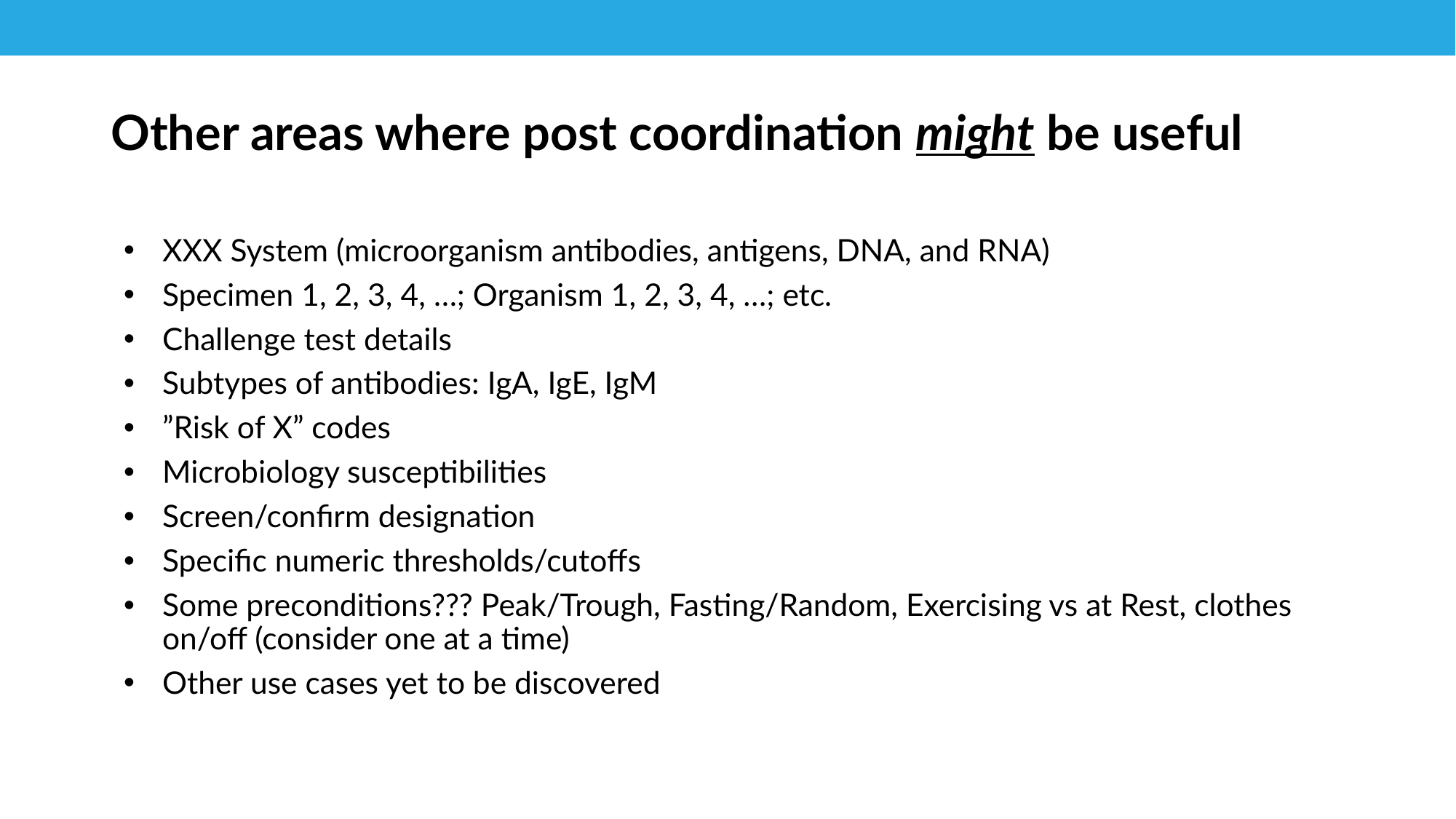

# Other areas where post coordination might be useful
XXX System (microorganism antibodies, antigens, DNA, and RNA)
Specimen 1, 2, 3, 4, …; Organism 1, 2, 3, 4, …; etc.
Challenge test details
Subtypes of antibodies: IgA, IgE, IgM
”Risk of X” codes
Microbiology susceptibilities
Screen/confirm designation
Specific numeric thresholds/cutoffs
Some preconditions??? Peak/Trough, Fasting/Random, Exercising vs at Rest, clothes on/off (consider one at a time)
Other use cases yet to be discovered